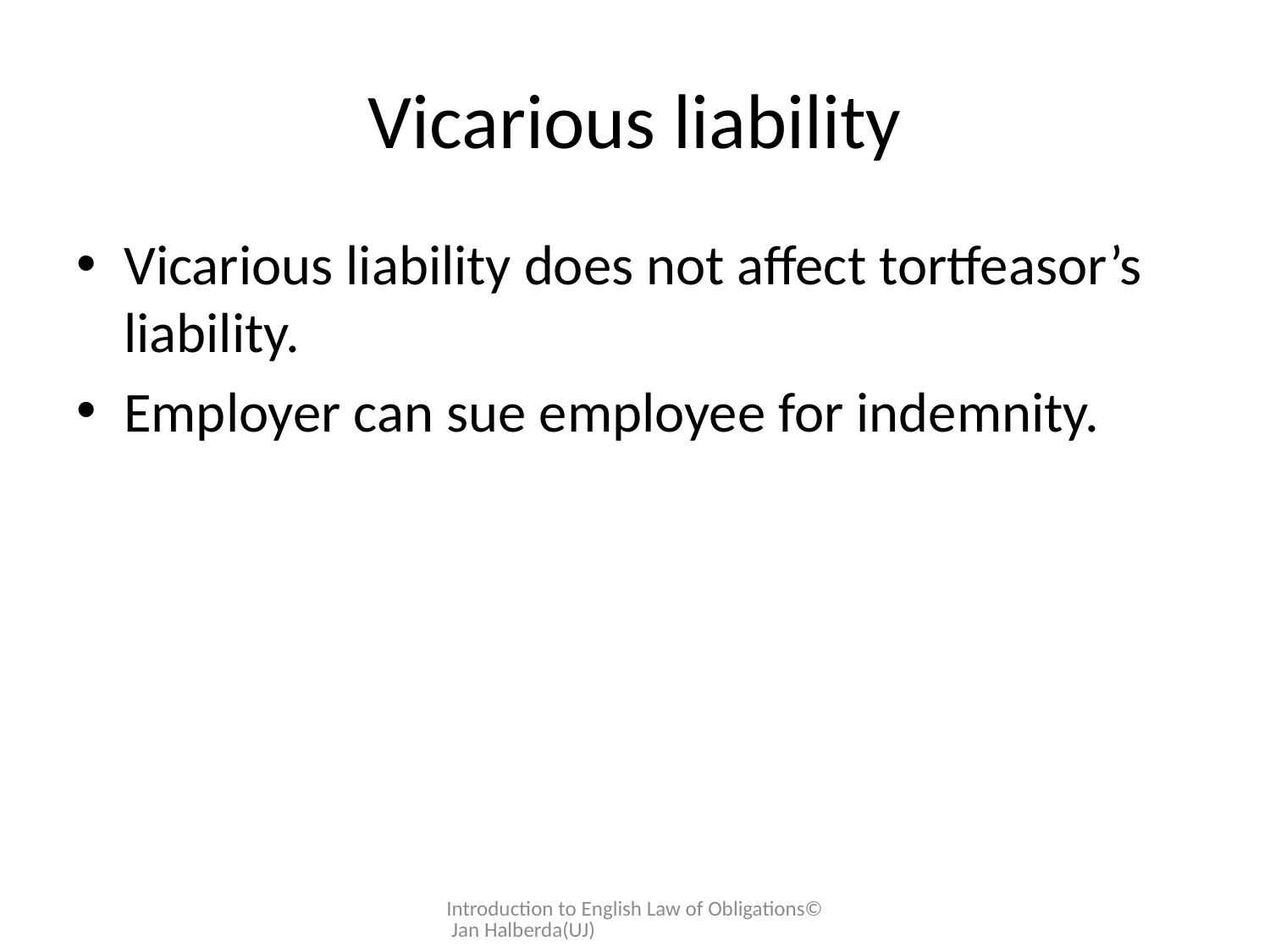

# Vicarious liability
Vicarious liability does not affect tortfeasor’s liability.
Employer can sue employee for indemnity.

Introduction to English Law of Obligations© Jan Halberda(UJ)